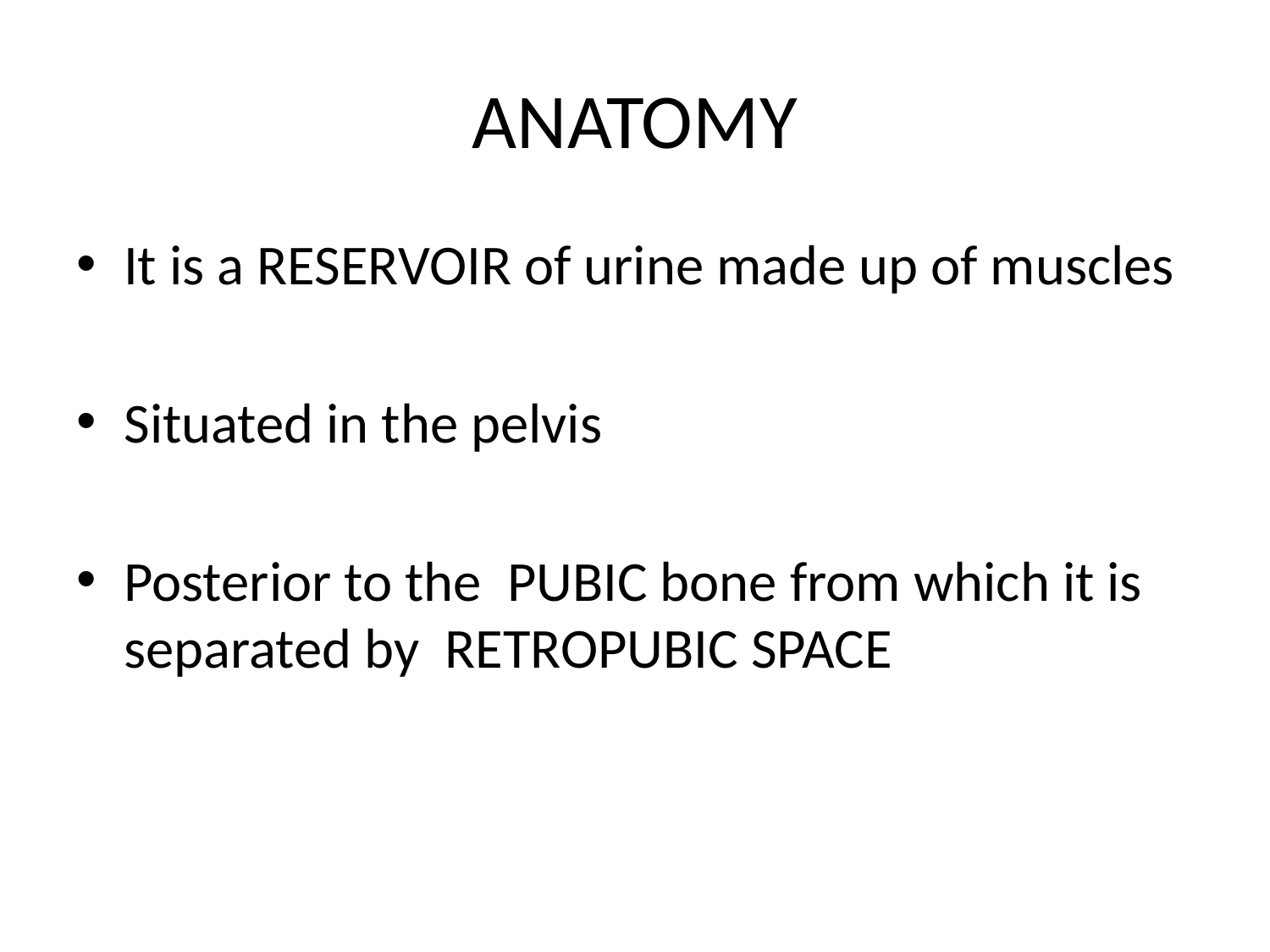

# ANATOMY
It is a RESERVOIR of urine made up of muscles

Situated in the pelvis

Posterior to the  PUBIC bone from which it is separated by  RETROPUBIC SPACE